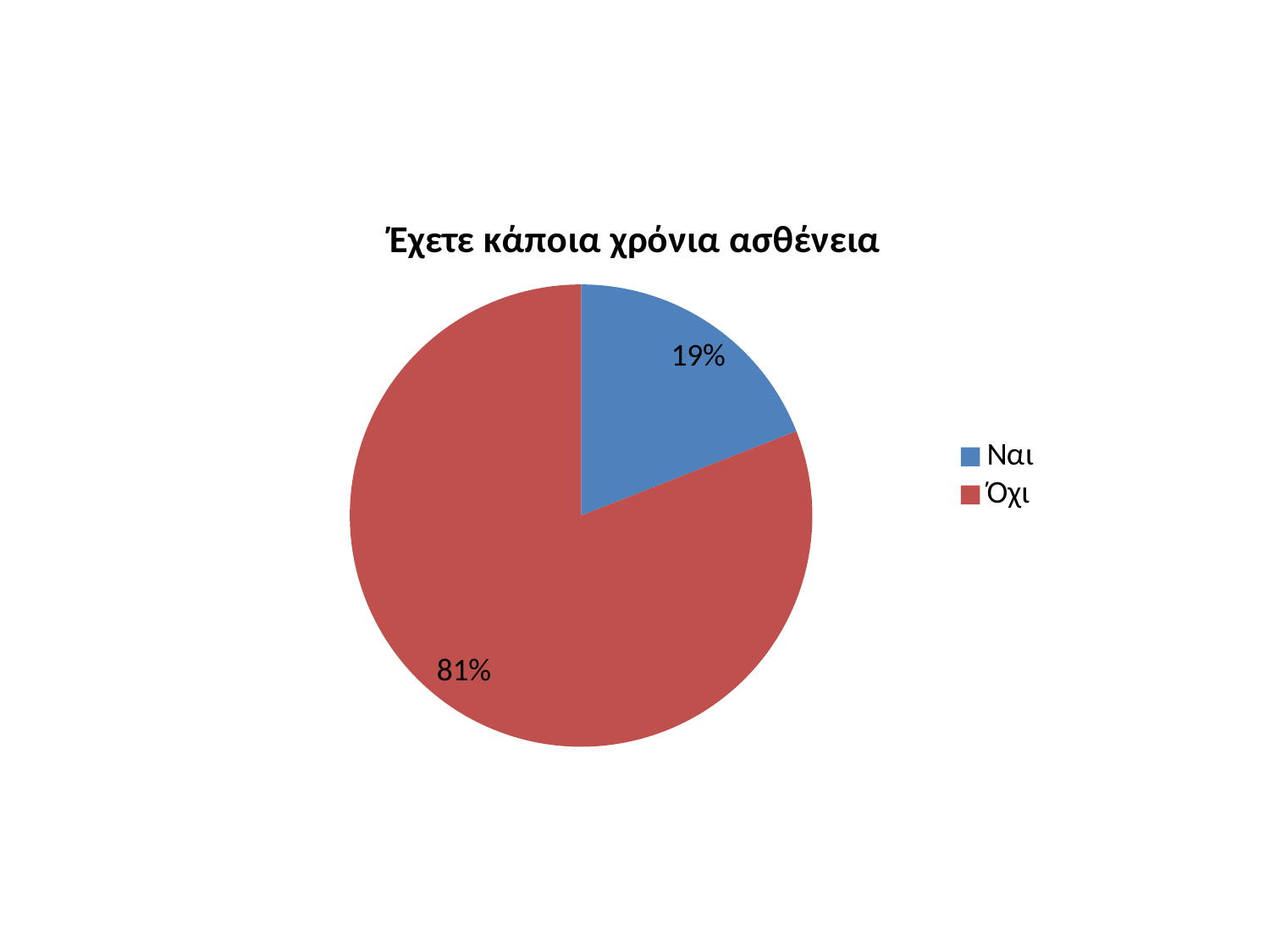

### Chart:

| Category | Έχετε κάποια χρόνια ασθένεια |
|---|---|
| Ναι | 4.0 |
| Όχι  | 17.0 |